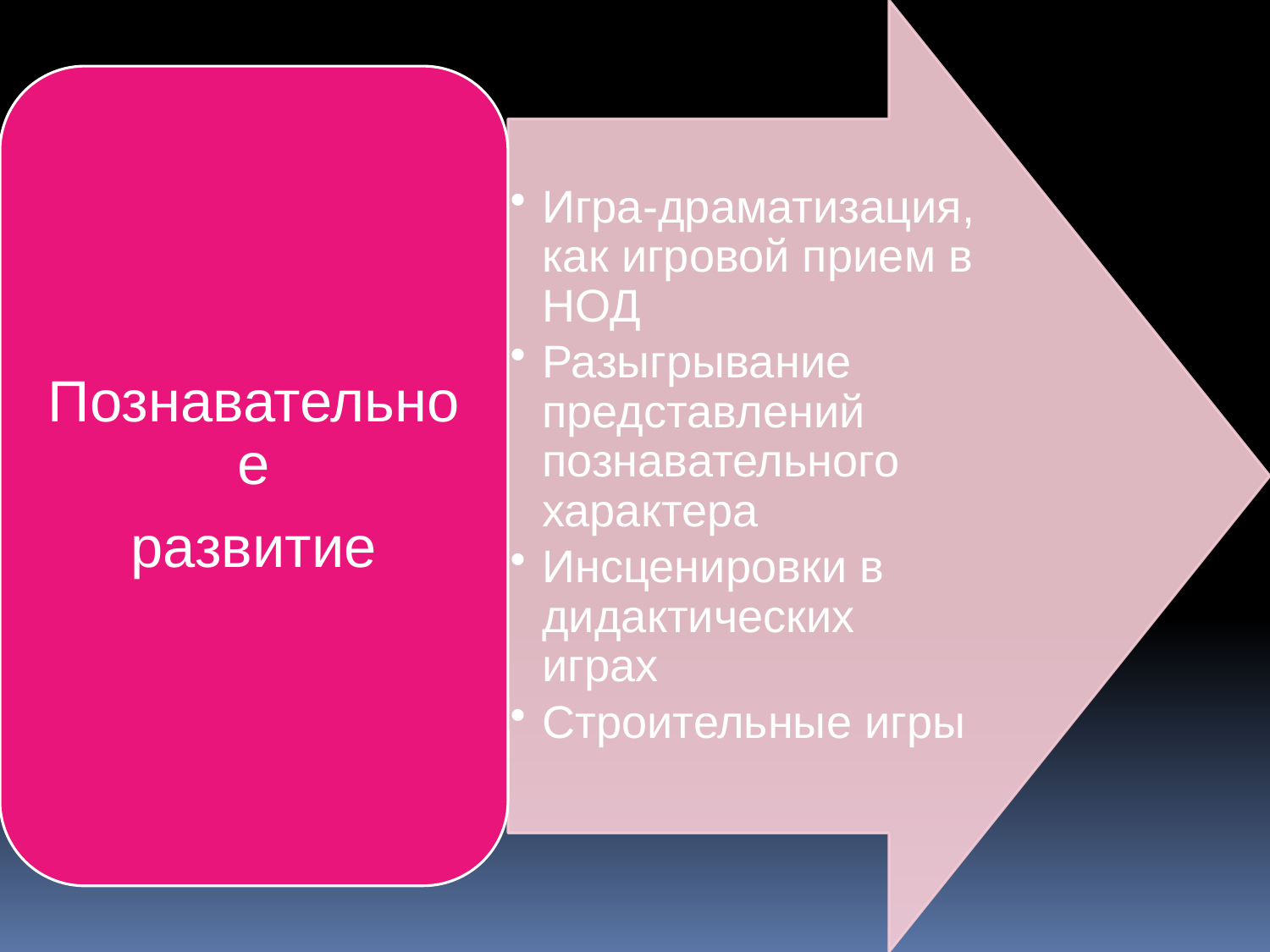

Игра-драматизация, как игровой прием в НОД
Разыгрывание представлений познавательного характера
Инсценировки в дидактических играх
Строительные игры

Познавательное
развитие